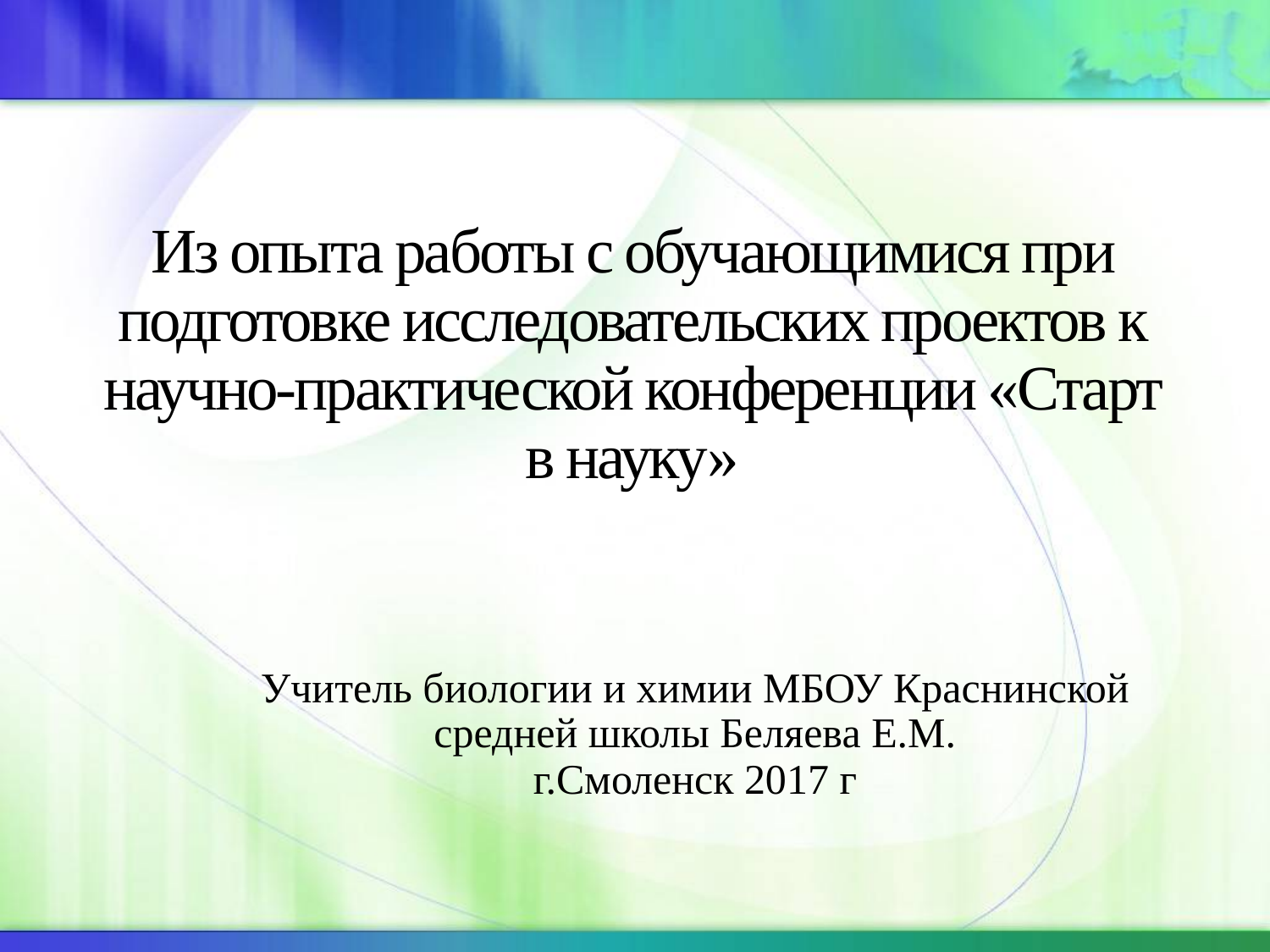

# Из опыта работы с обучающимися при подготовке исследовательских проектов к научно-практической конференции «Старт в науку»
Учитель биологии и химии МБОУ Краснинской средней школы Беляева Е.М.
г.Смоленск 2017 г